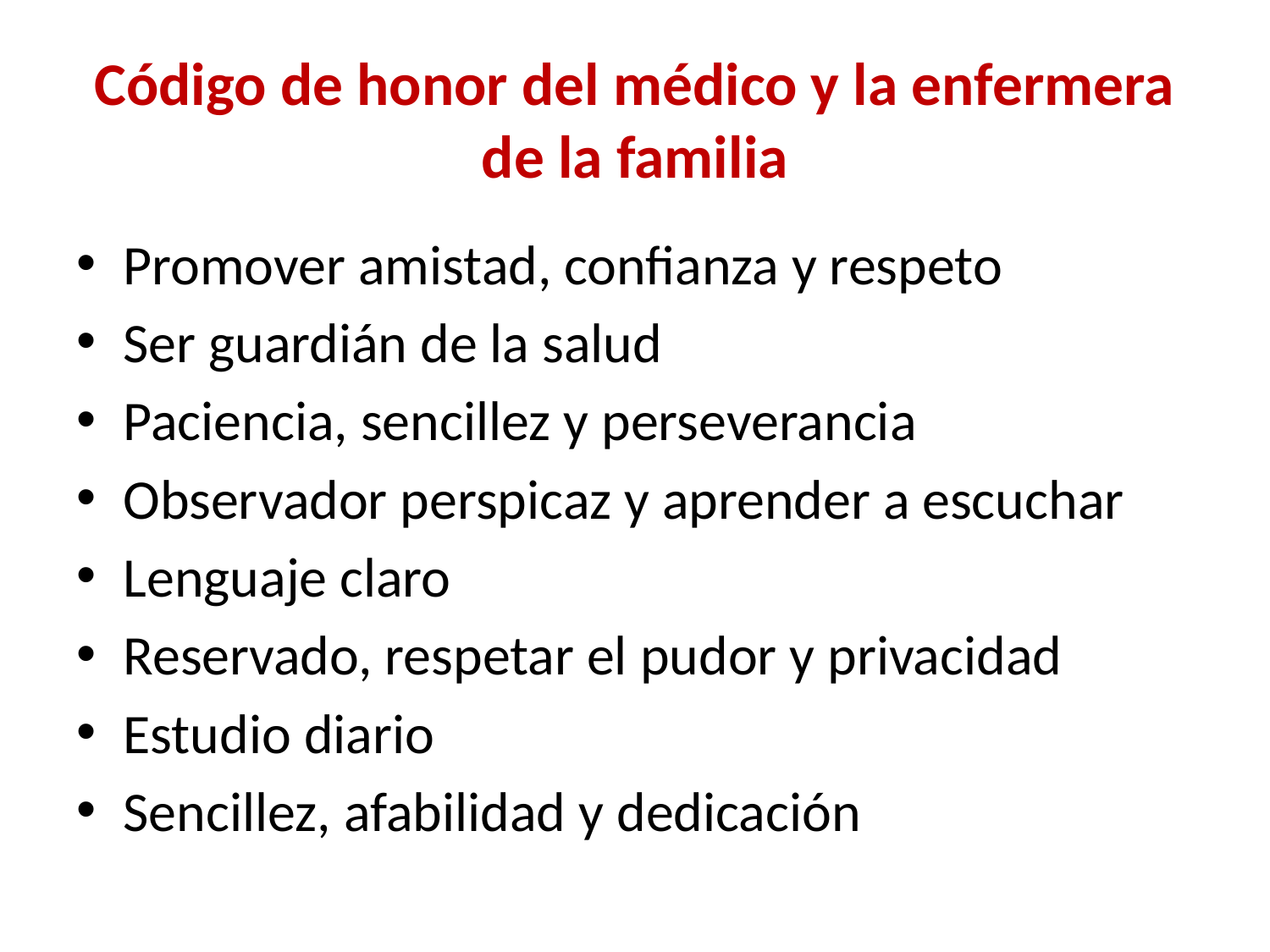

# Código de honor del médico y la enfermera de la familia
Promover amistad, confianza y respeto
Ser guardián de la salud
Paciencia, sencillez y perseverancia
Observador perspicaz y aprender a escuchar
Lenguaje claro
Reservado, respetar el pudor y privacidad
Estudio diario
Sencillez, afabilidad y dedicación